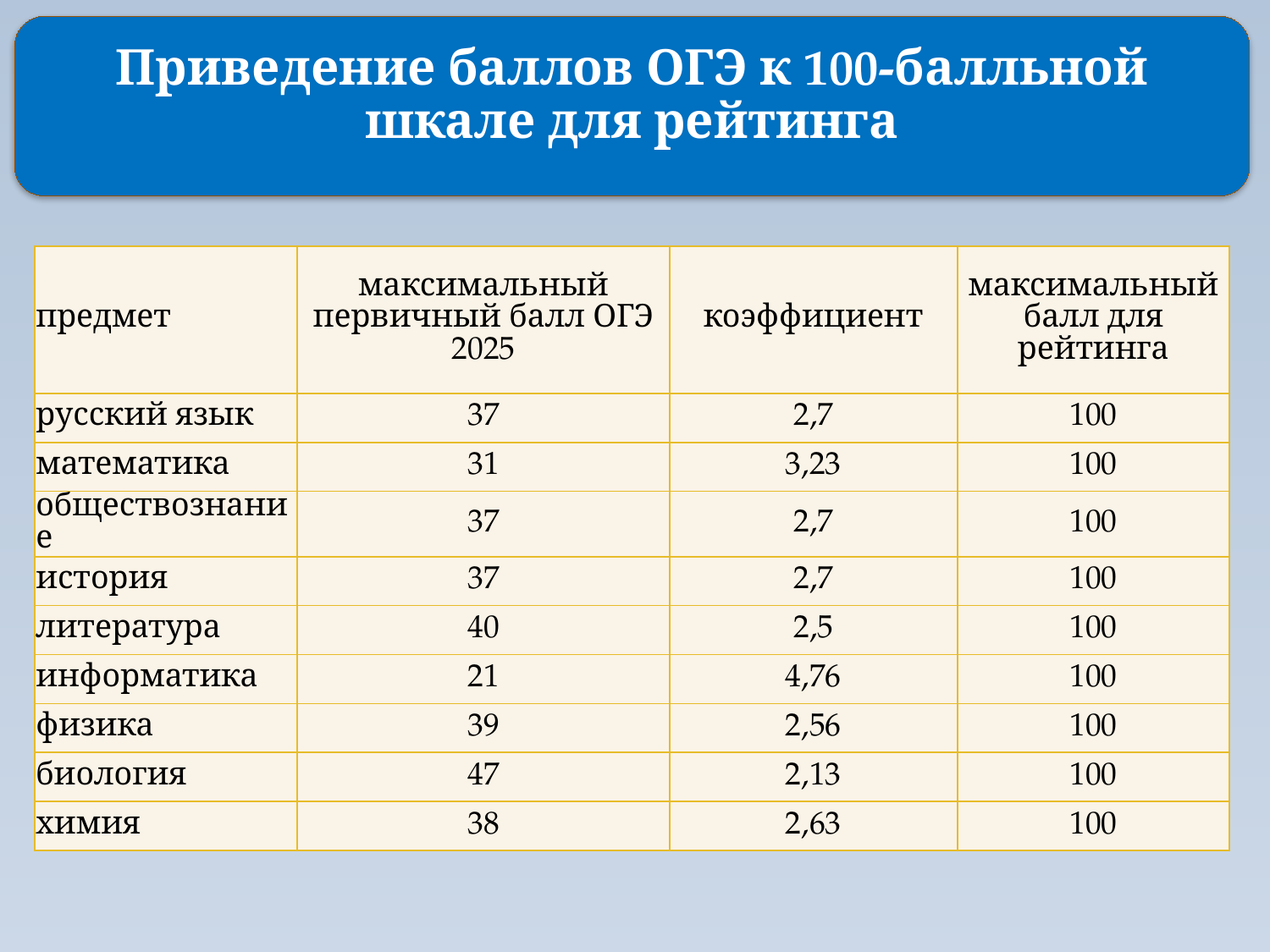

# Прием в школу

Приведение баллов ОГЭ к 100-балльной шкале для рейтинга
| предмет | максимальный первичный балл ОГЭ 2025 | коэффициент | максимальный балл для рейтинга |
| --- | --- | --- | --- |
| русский язык | 37 | 2,7 | 100 |
| математика | 31 | 3,23 | 100 |
| обществознание | 37 | 2,7 | 100 |
| история | 37 | 2,7 | 100 |
| литература | 40 | 2,5 | 100 |
| информатика | 21 | 4,76 | 100 |
| физика | 39 | 2,56 | 100 |
| биология | 47 | 2,13 | 100 |
| химия | 38 | 2,63 | 100 |